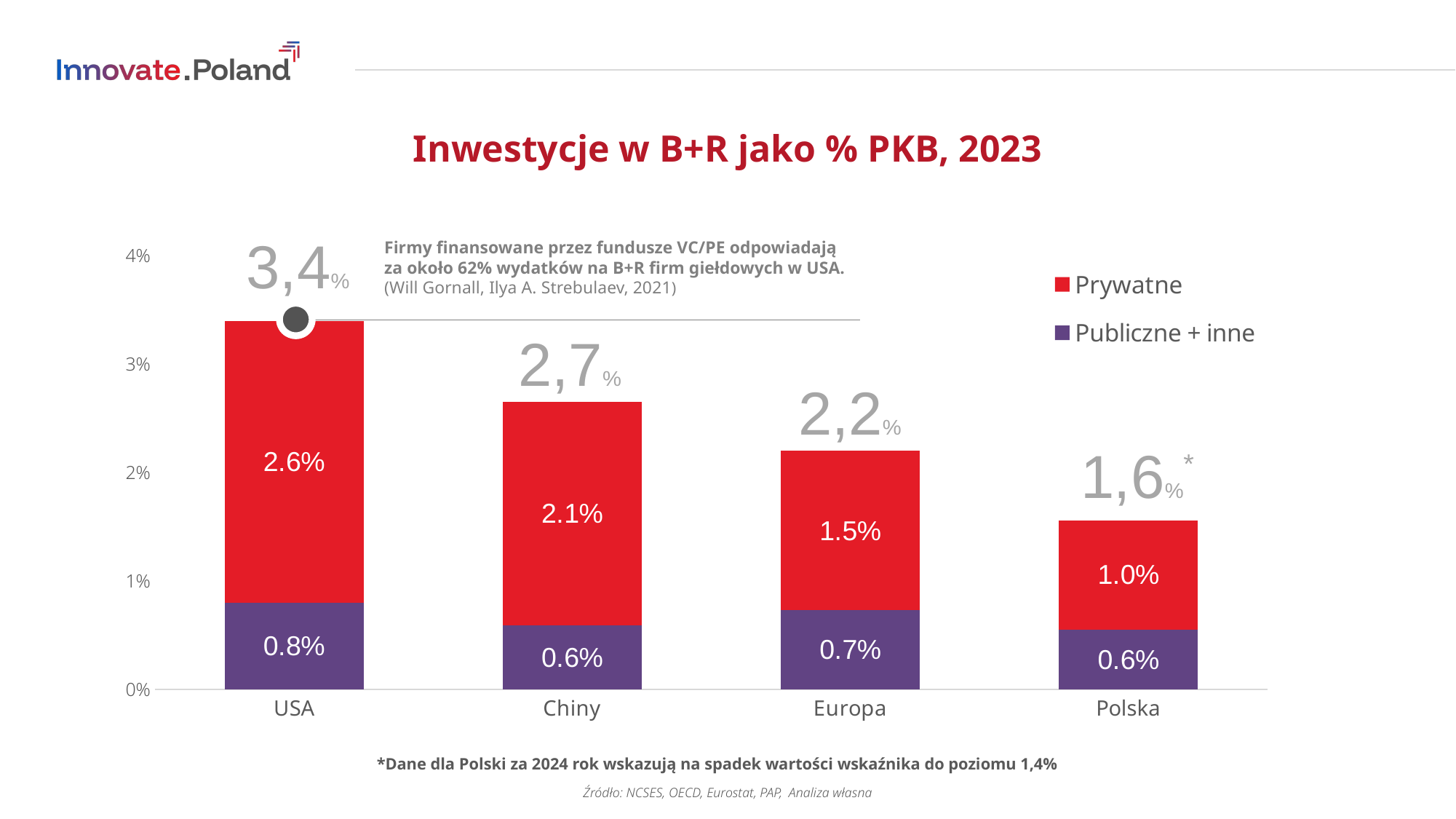

Inwestycje w B+R jako % PKB, 2023
3,4%
Firmy finansowane przez fundusze VC/PE odpowiadają
za około 62% wydatków na B+R firm giełdowych w USA.
(Will Gornall, Ilya A. Strebulaev, 2021)

### Chart

| Category | Publiczne + inne | Prywatne |
|---|---|---|
| USA | 0.008 | 0.026 |
| Chiny | 0.0059 | 0.0206 |
| Europa | 0.0073 | 0.0147 |
| Polska | 0.0055224 | 0.0100776 |
2,7%
2,2%
1,6%
*
*Dane dla Polski za 2024 rok wskazują na spadek wartości wskaźnika do poziomu 1,4%
Źródło: NCSES, OECD, Eurostat, PAP,  Analiza własna